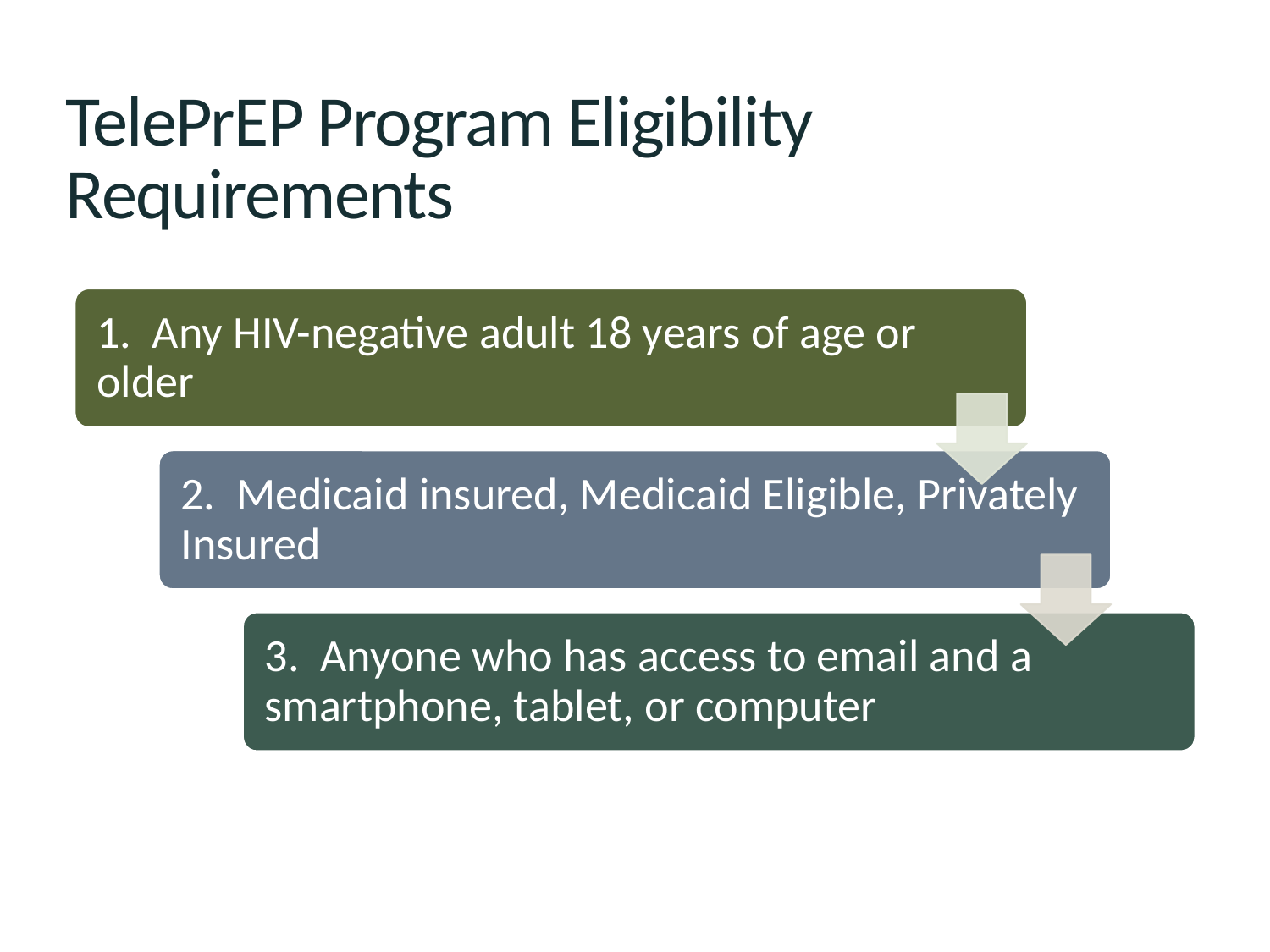

# TelePrEP Program Eligibility Requirements
1.  Any HIV-negative adult 18 years of age or older
2.  Medicaid insured, Medicaid Eligible, Privately Insured
3.  Anyone who has access to email and a smartphone, tablet, or computer